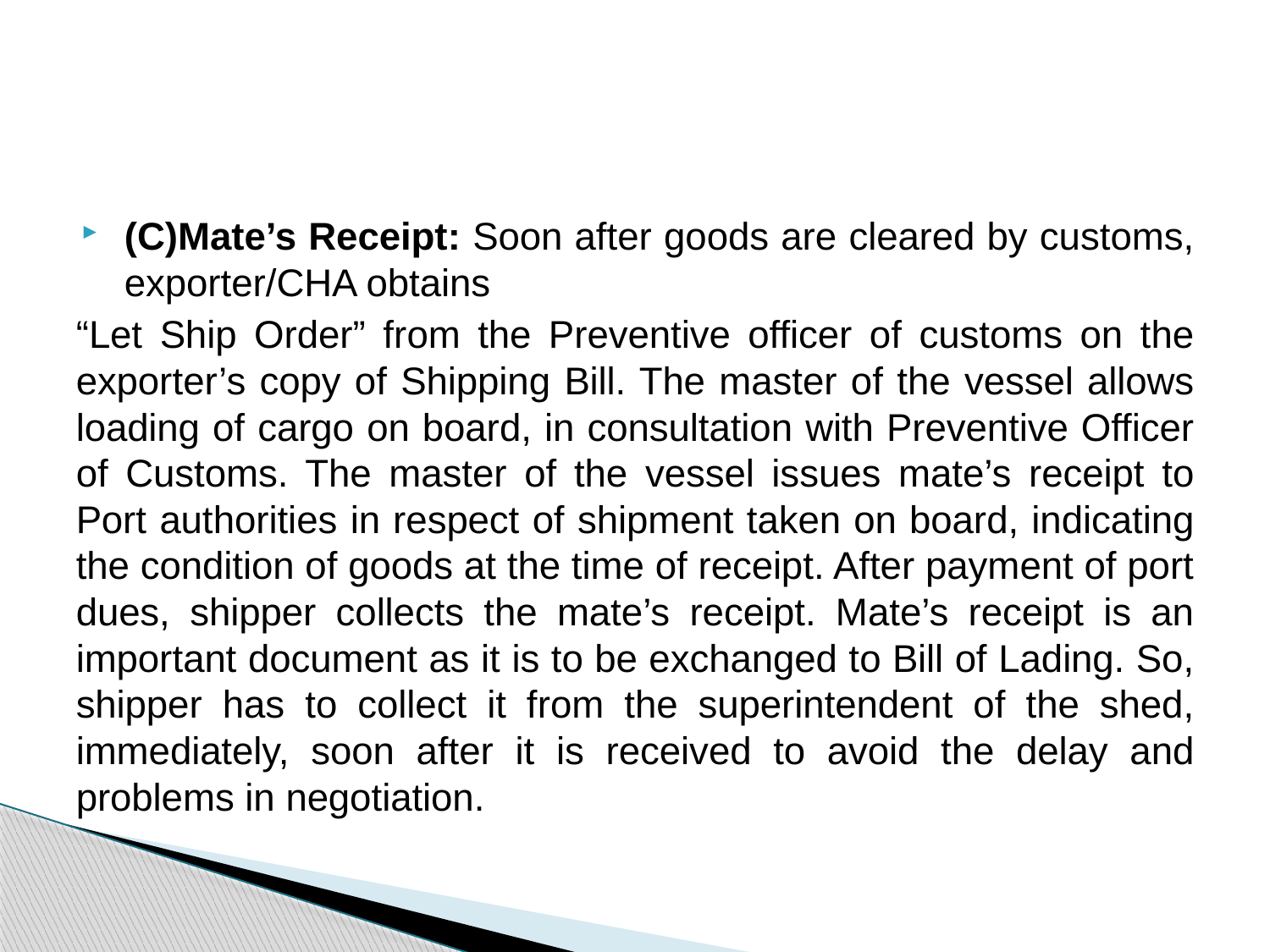

#
(C)Mate’s Receipt: Soon after goods are cleared by customs, exporter/CHA obtains
“Let Ship Order” from the Preventive officer of customs on the exporter’s copy of Shipping Bill. The master of the vessel allows loading of cargo on board, in consultation with Preventive Officer of Customs. The master of the vessel issues mate’s receipt to Port authorities in respect of shipment taken on board, indicating the condition of goods at the time of receipt. After payment of port dues, shipper collects the mate’s receipt. Mate’s receipt is an important document as it is to be exchanged to Bill of Lading. So, shipper has to collect it from the superintendent of the shed, immediately, soon after it is received to avoid the delay and problems in negotiation.